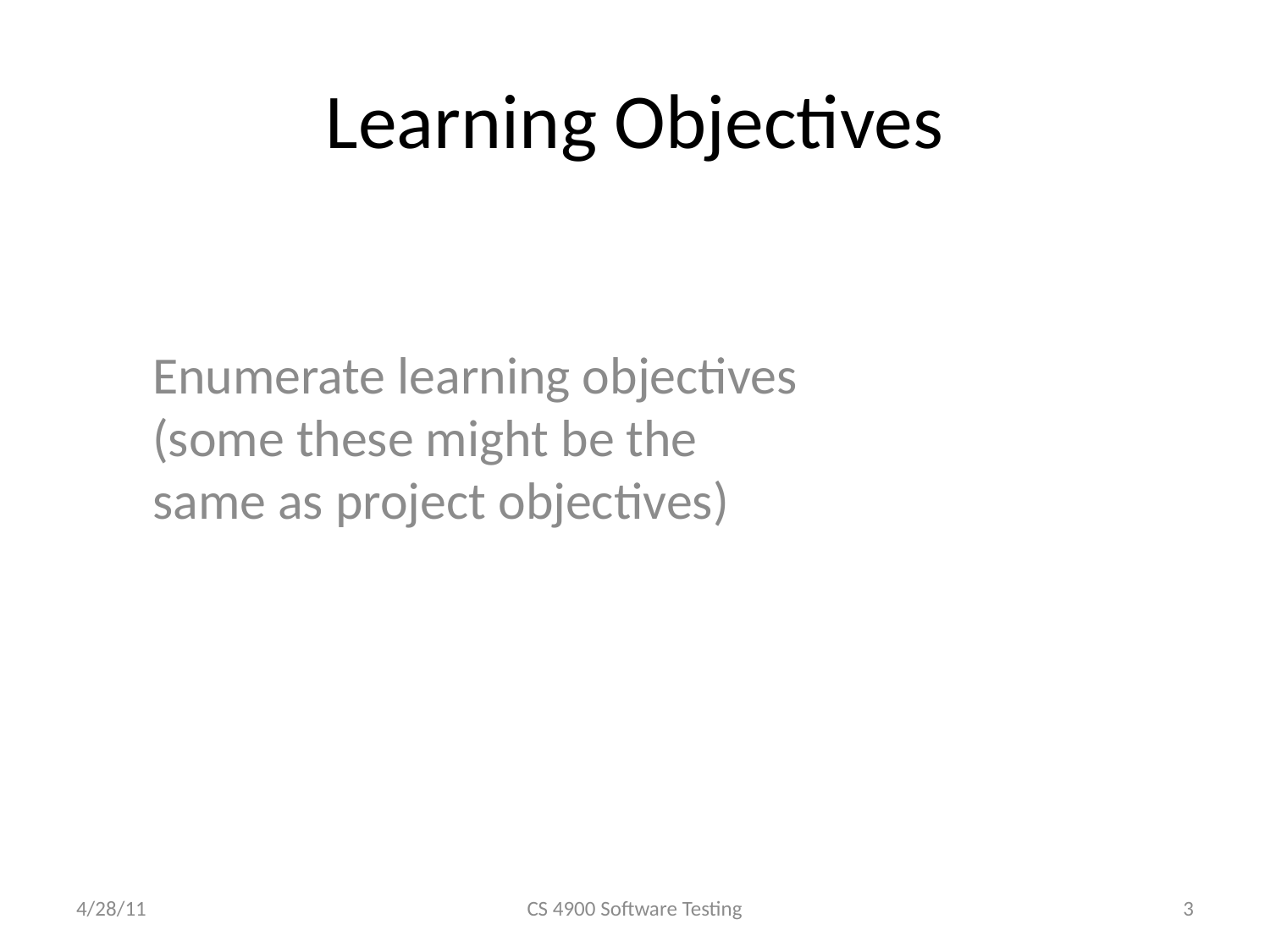

# Learning Objectives
Enumerate learning objectives (some these might be the same as project objectives)
4/28/11
CS 4900 Software Testing
3